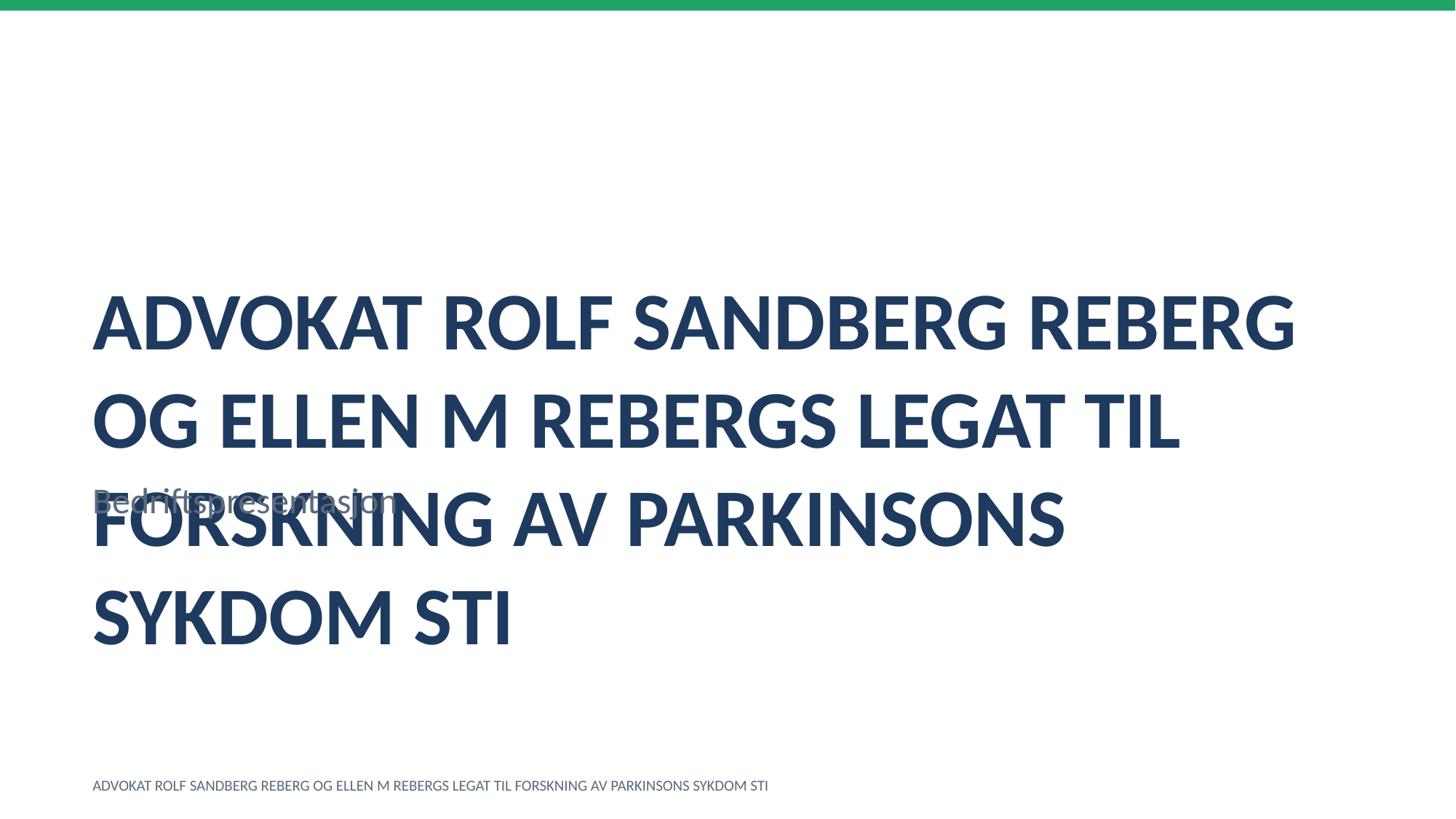

ADVOKAT ROLF SANDBERG REBERG OG ELLEN M REBERGS LEGAT TIL FORSKNING AV PARKINSONS SYKDOM STI
Bedriftspresentasjon
ADVOKAT ROLF SANDBERG REBERG OG ELLEN M REBERGS LEGAT TIL FORSKNING AV PARKINSONS SYKDOM STI